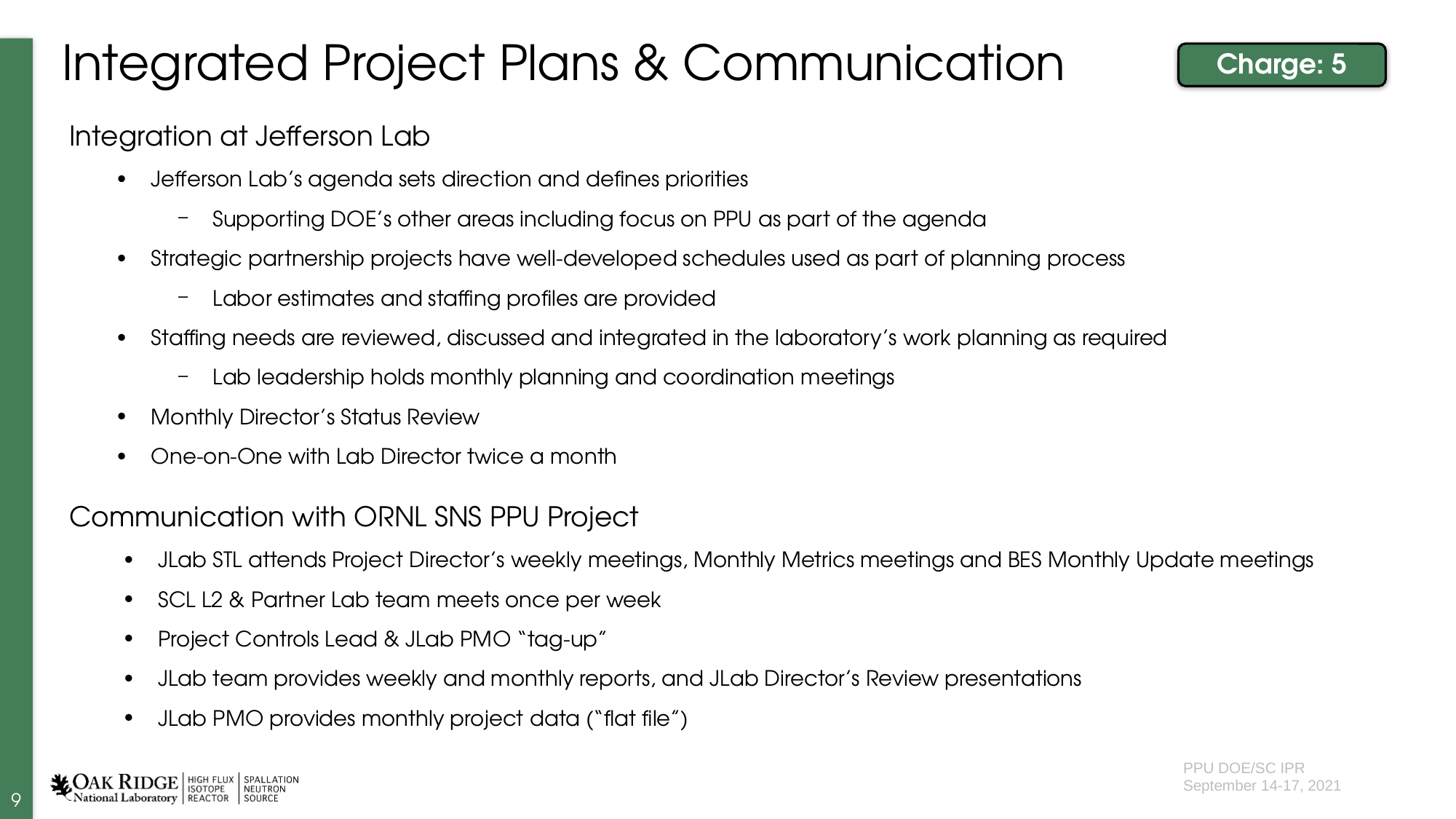

# Integrated Project Plans & Communication
Charge: 5
Integration at Jefferson Lab
Jefferson Lab’s agenda sets direction and defines priorities
Supporting DOE’s other areas including focus on PPU as part of the agenda
Strategic partnership projects have well-developed schedules used as part of planning process
Labor estimates and staffing profiles are provided
Staffing needs are reviewed, discussed and integrated in the laboratory’s work planning as required
Lab leadership holds monthly planning and coordination meetings
Monthly Director’s Status Review
One-on-One with Lab Director twice a month

Communication with ORNL SNS PPU Project
JLab STL attends Project Director’s weekly meetings, Monthly Metrics meetings and BES Monthly Update meetings
SCL L2 & Partner Lab team meets once per week
Project Controls Lead & JLab PMO “tag-up”
JLab team provides weekly and monthly reports, and JLab Director’s Review presentations
JLab PMO provides monthly project data (“flat file”)